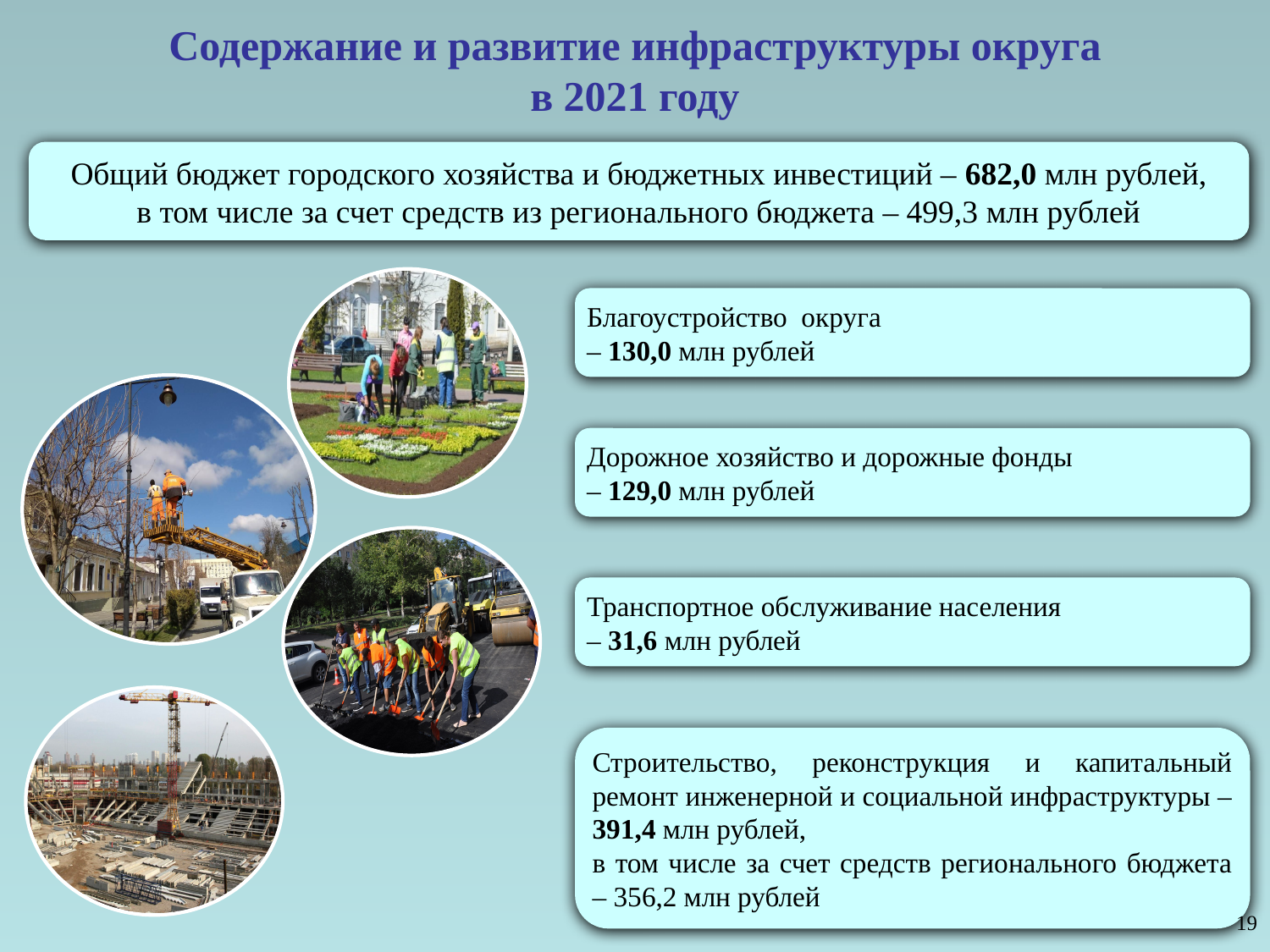

Содержание и развитие инфраструктуры округа
в 2021 году
Общий бюджет городского хозяйства и бюджетных инвестиций – 682,0 млн рублей,
в том числе за счет средств из регионального бюджета – 499,3 млн рублей

Благоустройство  округа
– 130,0 млн рублей

Дорожное хозяйство и дорожные фонды
– 129,0 млн рублей

Транспортное обслуживание населения
– 31,6 млн рублей

Строительство, реконструкция и капитальный ремонт инженерной и социальной инфраструктуры – 391,4 млн рублей,
в том числе за счет средств регионального бюджета – 356,2 млн рублей
19